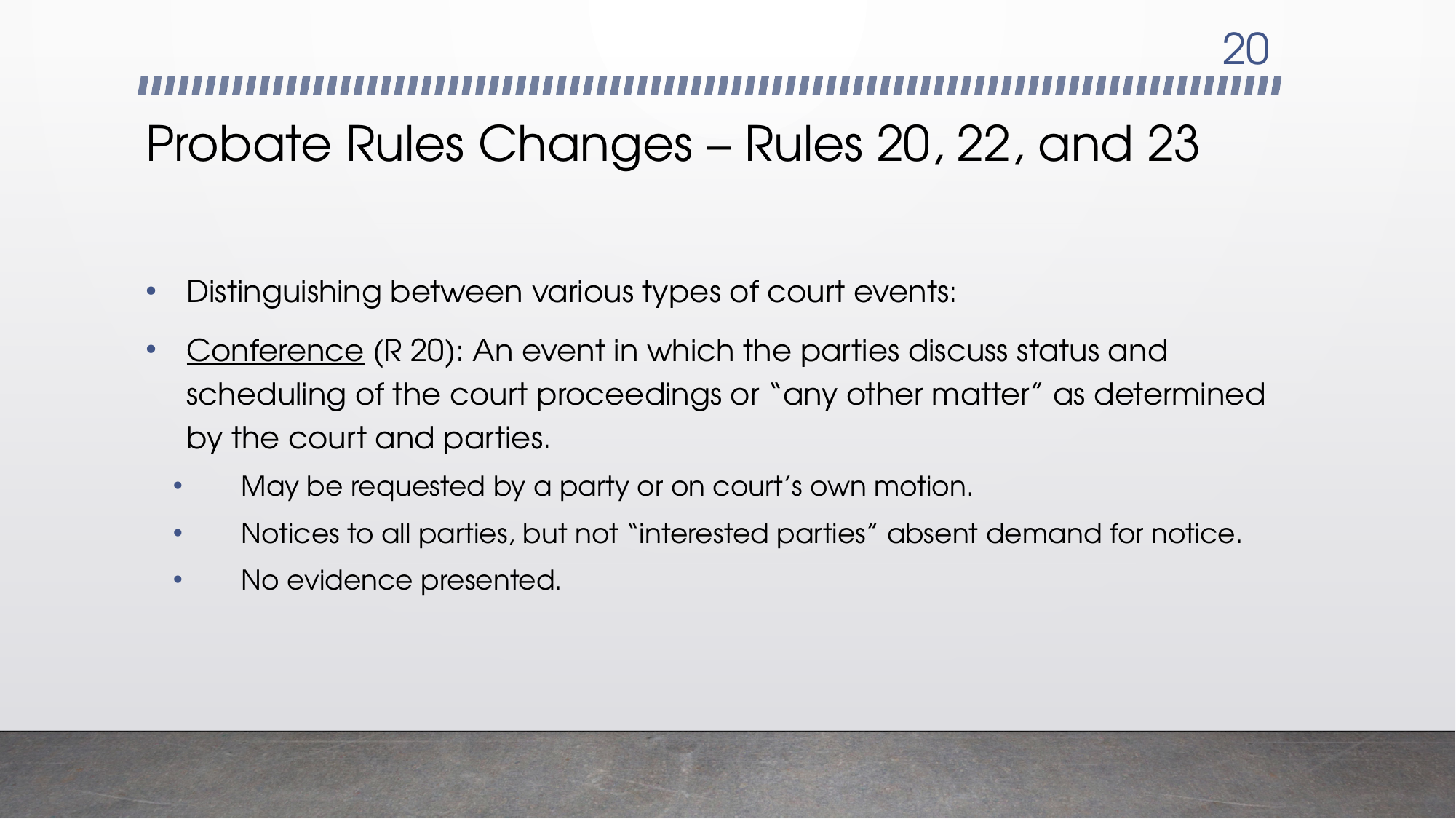

20
# Probate Rules Changes – Rules 20, 22, and 23
Distinguishing between various types of court events:
Conference (R 20): An event in which the parties discuss status and scheduling of the court proceedings or “any other matter” as determined by the court and parties.
May be requested by a party or on court’s own motion.
Notices to all parties, but not “interested parties” absent demand for notice.
No evidence presented.